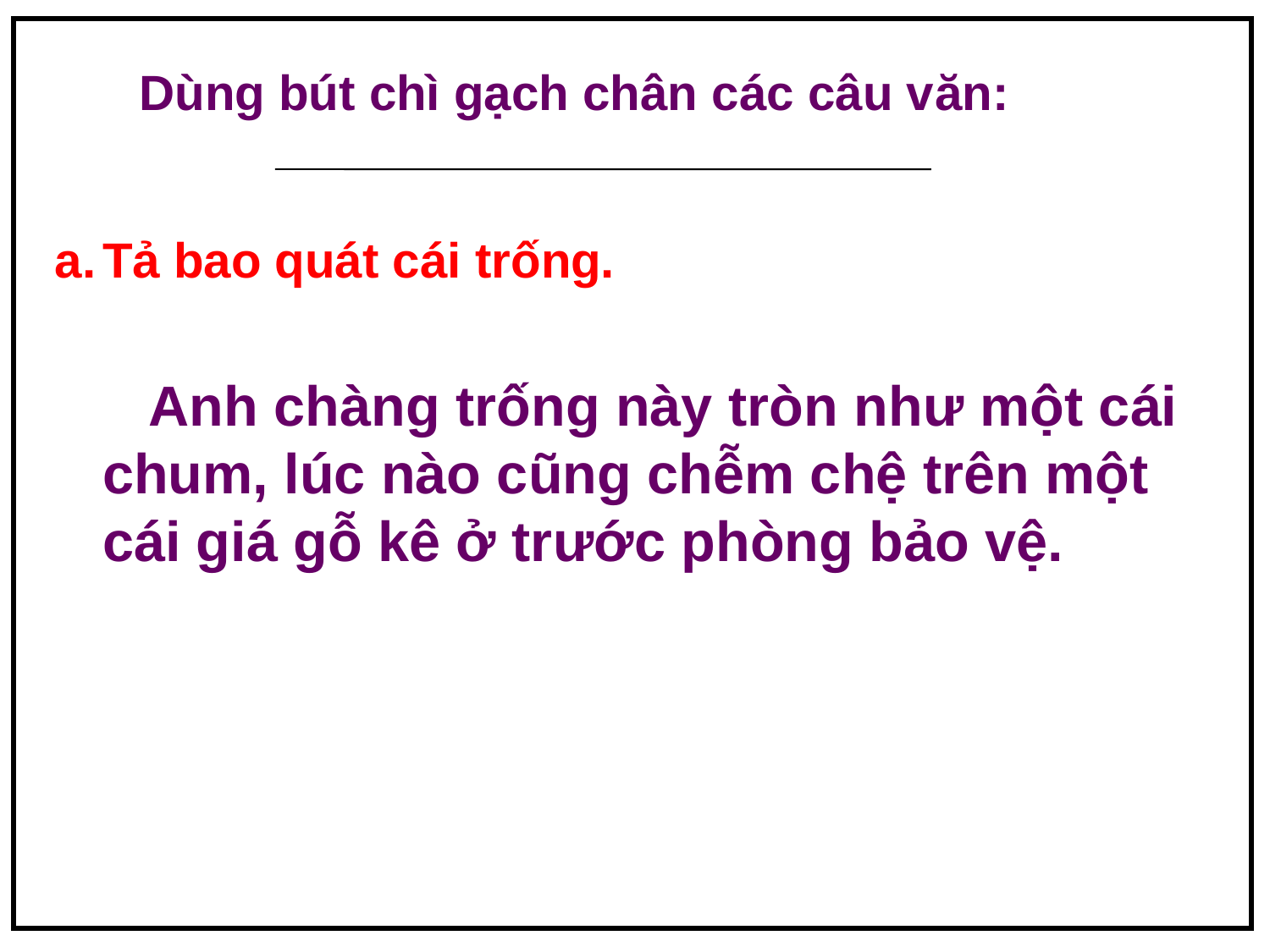

Dùng bút chì gạch chân các câu văn:

Tả bao quát cái trống.

      Anh chàng trống này tròn như một cái chum, lúc nào cũng chễm chệ trên một cái giá gỗ kê ở trước phòng bảo vệ.